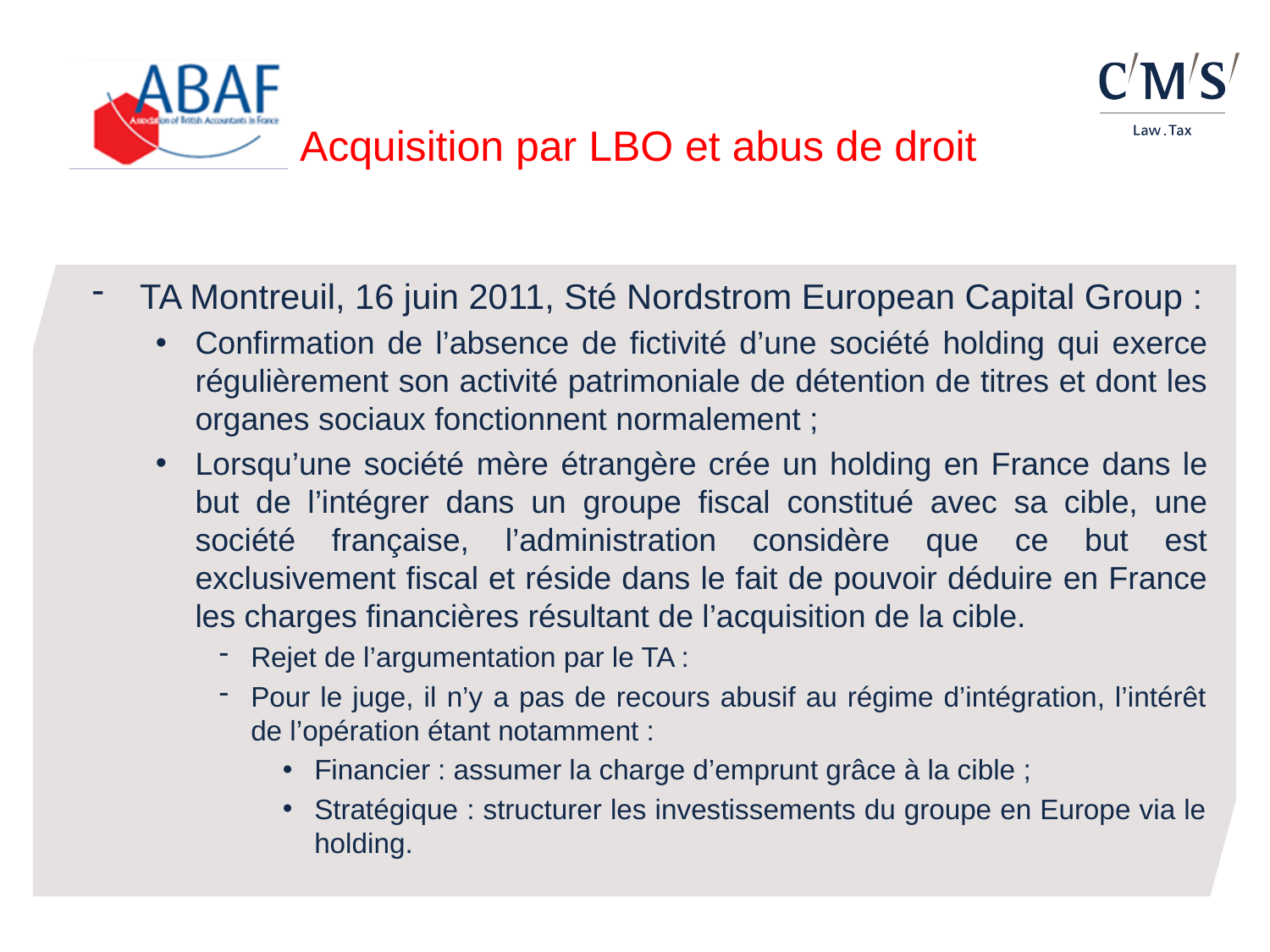

# Acquisition par LBO et abus de droit
TA Montreuil, 16 juin 2011, Sté Nordstrom European Capital Group :
Confirmation de l’absence de fictivité d’une société holding qui exerce régulièrement son activité patrimoniale de détention de titres et dont les organes sociaux fonctionnent normalement ;
Lorsqu’une société mère étrangère crée un holding en France dans le but de l’intégrer dans un groupe fiscal constitué avec sa cible, une société française, l’administration considère que ce but est exclusivement fiscal et réside dans le fait de pouvoir déduire en France les charges financières résultant de l’acquisition de la cible.
Rejet de l’argumentation par le TA :
Pour le juge, il n’y a pas de recours abusif au régime d’intégration, l’intérêt de l’opération étant notamment :
Financier : assumer la charge d’emprunt grâce à la cible ;
Stratégique : structurer les investissements du groupe en Europe via le holding.